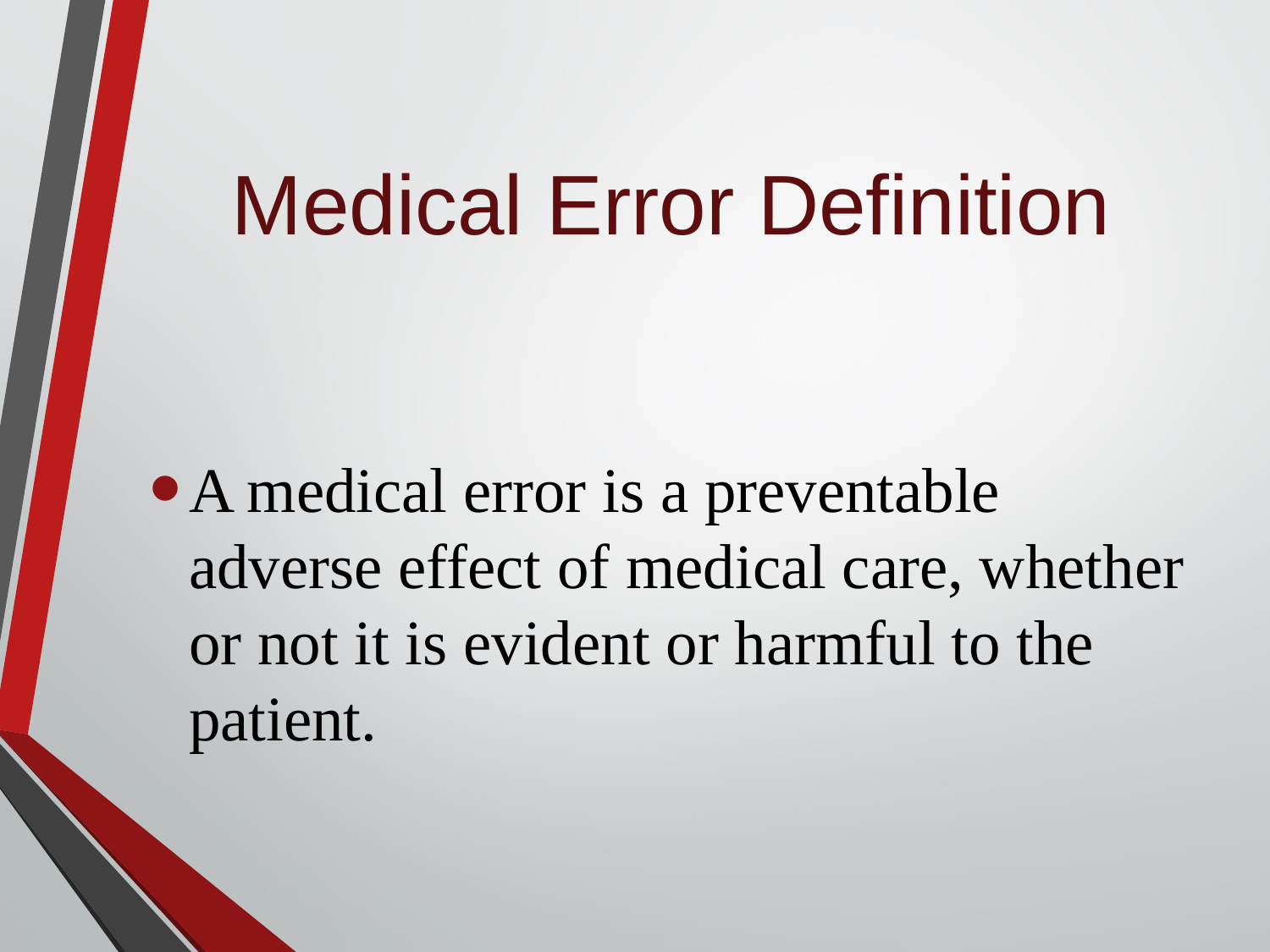

# Medical Error Definition
A medical error is a preventable adverse effect of medical care, whether or not it is evident or harmful to the patient.